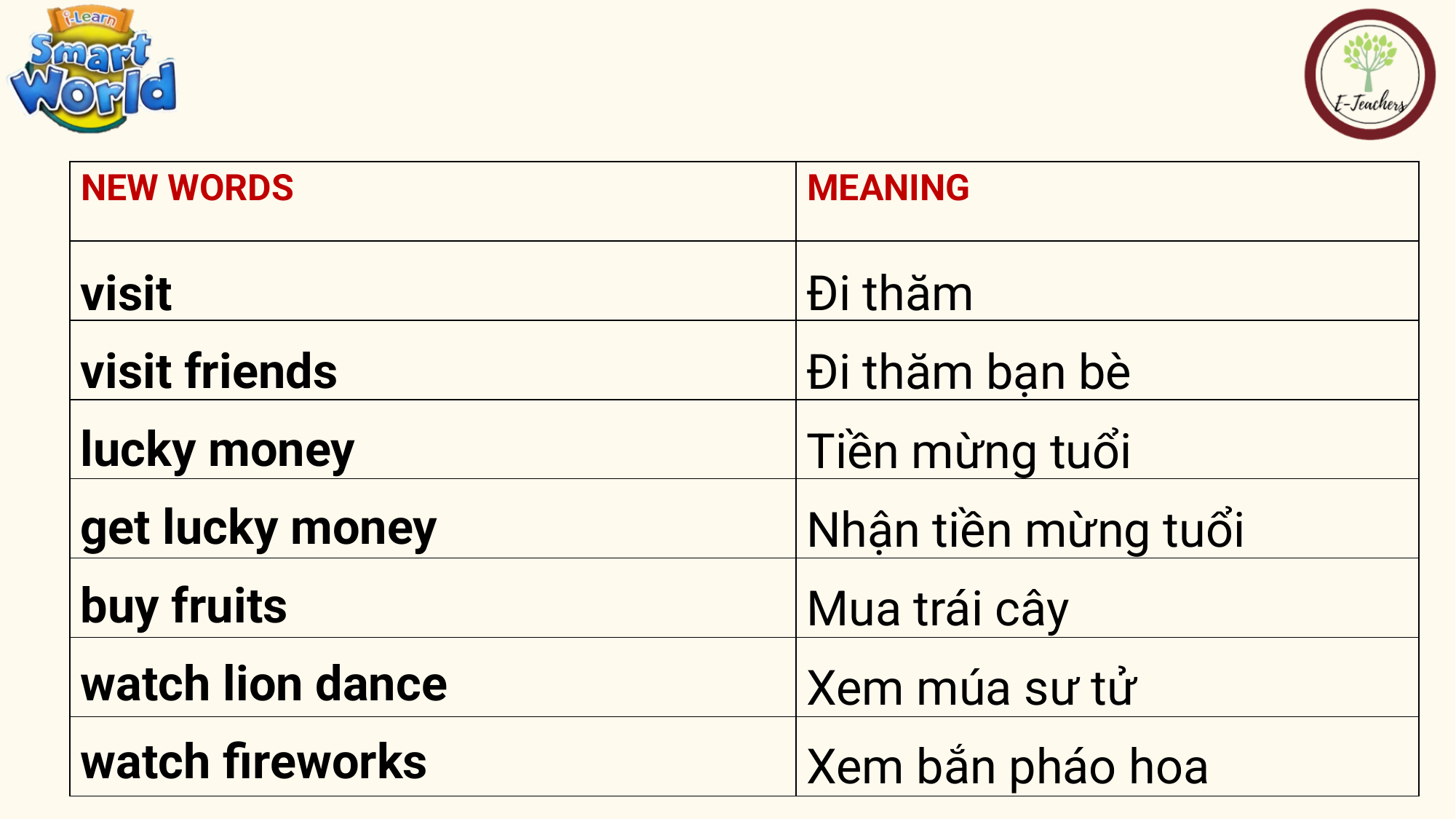

| NEW WORDS | MEANING |
| --- | --- |
|  |  |
|  |  |
|  |  |
|  |  |
|  |  |
|  |  |
|  |  |
Đi thăm
visit
visit friends
Đi thăm bạn bè
lucky money
Tiền mừng tuổi
get lucky money
Nhận tiền mừng tuổi
buy fruits
Mua trái cây
watch lion dance
Xem múa sư tử
watch fireworks
Xem bắn pháo hoa